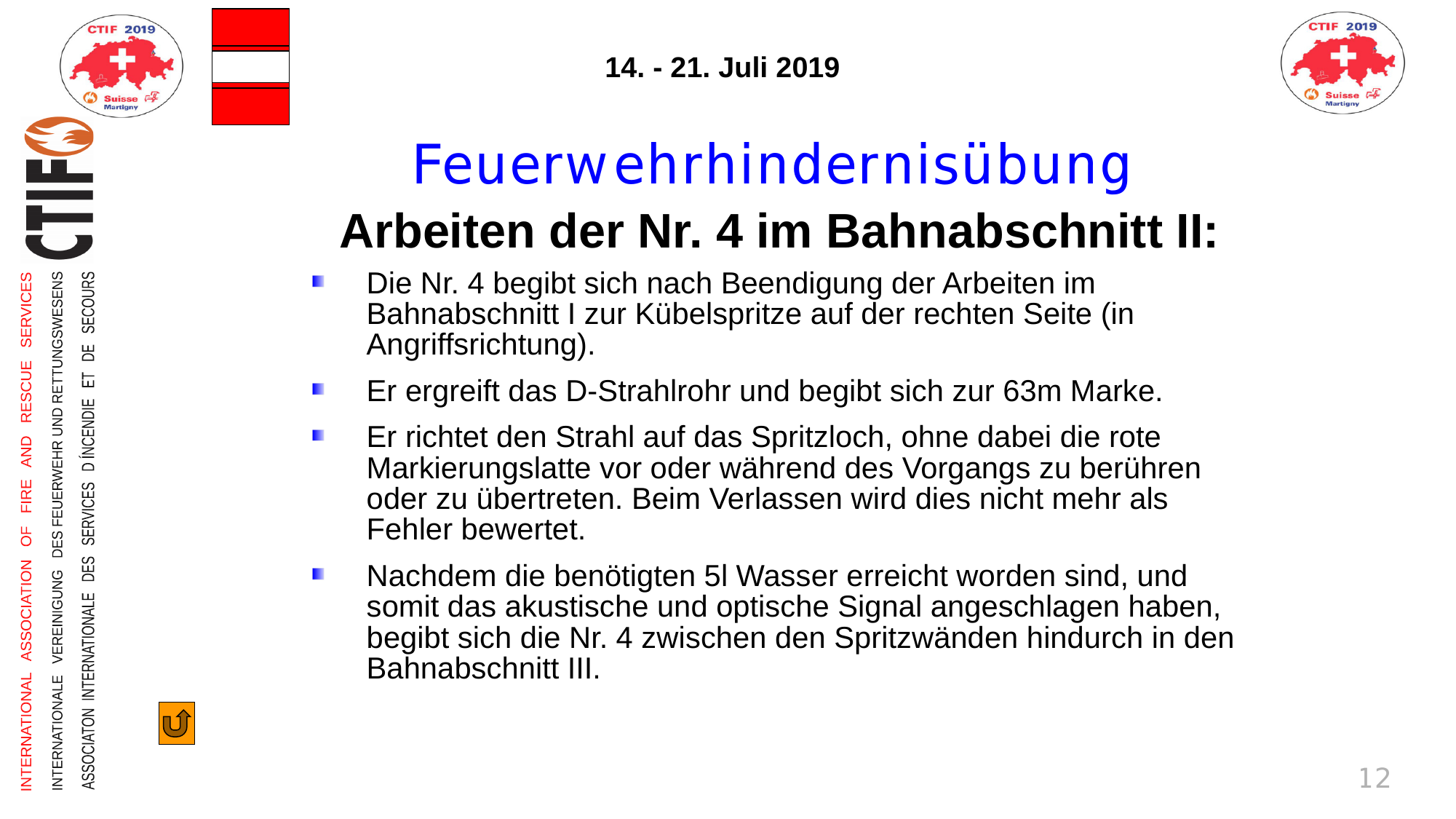

Feuerwehrhindernisübung
Arbeiten der Nr. 4 im Bahnabschnitt II:
Die Nr. 4 begibt sich nach Beendigung der Arbeiten im Bahnabschnitt I zur Kübelspritze auf der rechten Seite (in Angriffsrichtung).
Er ergreift das D-Strahlrohr und begibt sich zur 63m Marke.
Er richtet den Strahl auf das Spritzloch, ohne dabei die rote Markierungslatte vor oder während des Vorgangs zu berühren oder zu übertreten. Beim Verlassen wird dies nicht mehr als Fehler bewertet.
Nachdem die benötigten 5l Wasser erreicht worden sind, und somit das akustische und optische Signal angeschlagen haben, begibt sich die Nr. 4 zwischen den Spritzwänden hindurch in den Bahnabschnitt III.